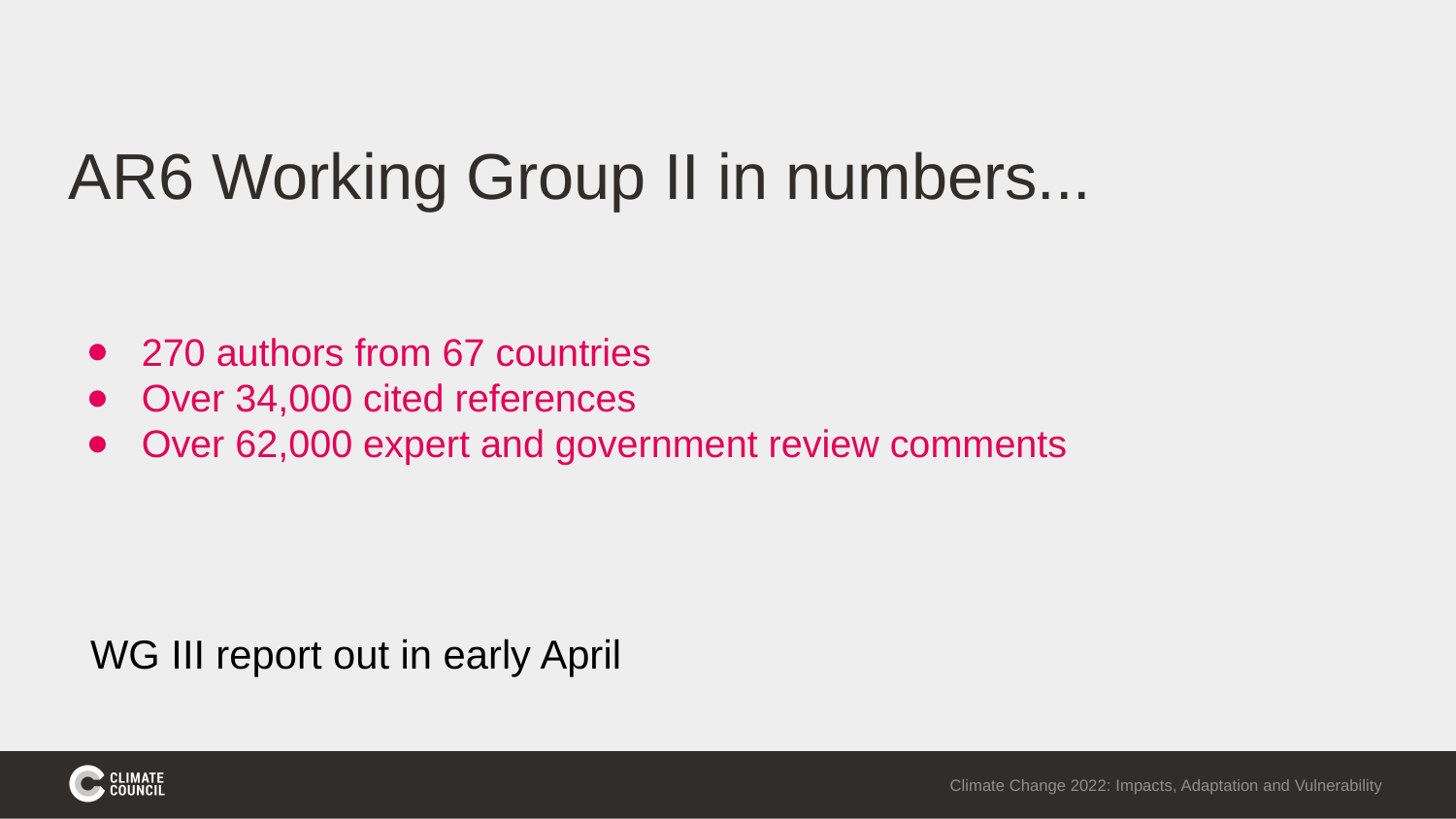

# AR6 Working Group II in numbers...
270 authors from 67 countries
Over 34,000 cited references
Over 62,000 expert and government review comments

WG III report out in early April
Climate Change 2022: Impacts, Adaptation and Vulnerability